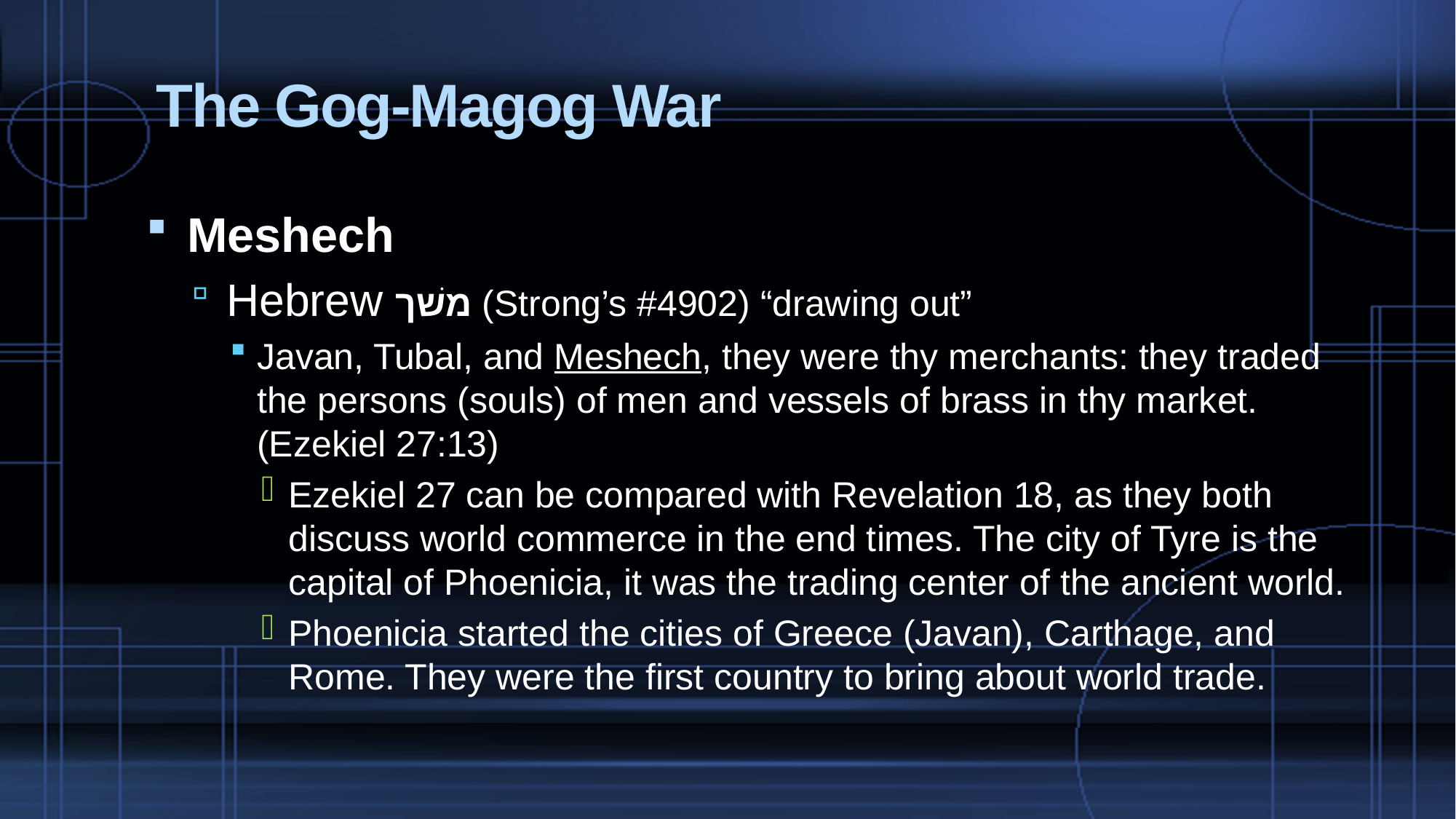

# The Gog-Magog War
Meshech
Hebrew משׁך (Strong’s #4902) “drawing out”
Javan, Tubal, and Meshech, they were thy merchants: they traded the persons (souls) of men and vessels of brass in thy market. (Ezekiel 27:13)
Ezekiel 27 can be compared with Revelation 18, as they both discuss world commerce in the end times. The city of Tyre is the capital of Phoenicia, it was the trading center of the ancient world.
Phoenicia started the cities of Greece (Javan), Carthage, and Rome. They were the first country to bring about world trade.